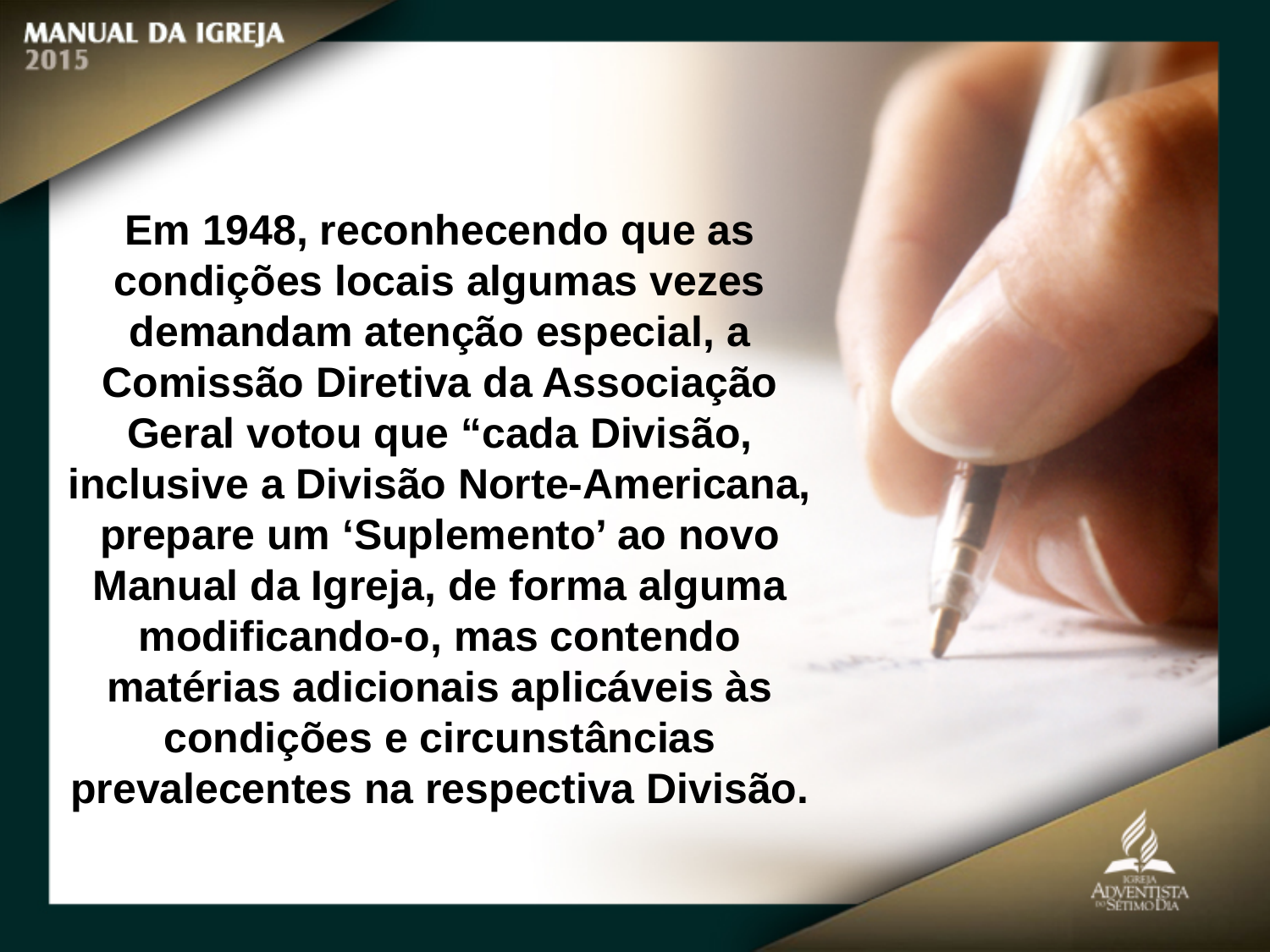

Em 1948, reconhecendo que as condições locais algumas vezes demandam atenção especial, a Comissão Diretiva da Associação Geral votou que “cada Divisão, inclusive a Divisão Norte-Americana, prepare um ‘Suplemento’ ao novo Manual da Igreja, de forma alguma modificando-o, mas contendo matérias adicionais aplicáveis às condições e circunstâncias prevalecentes na respectiva Divisão.